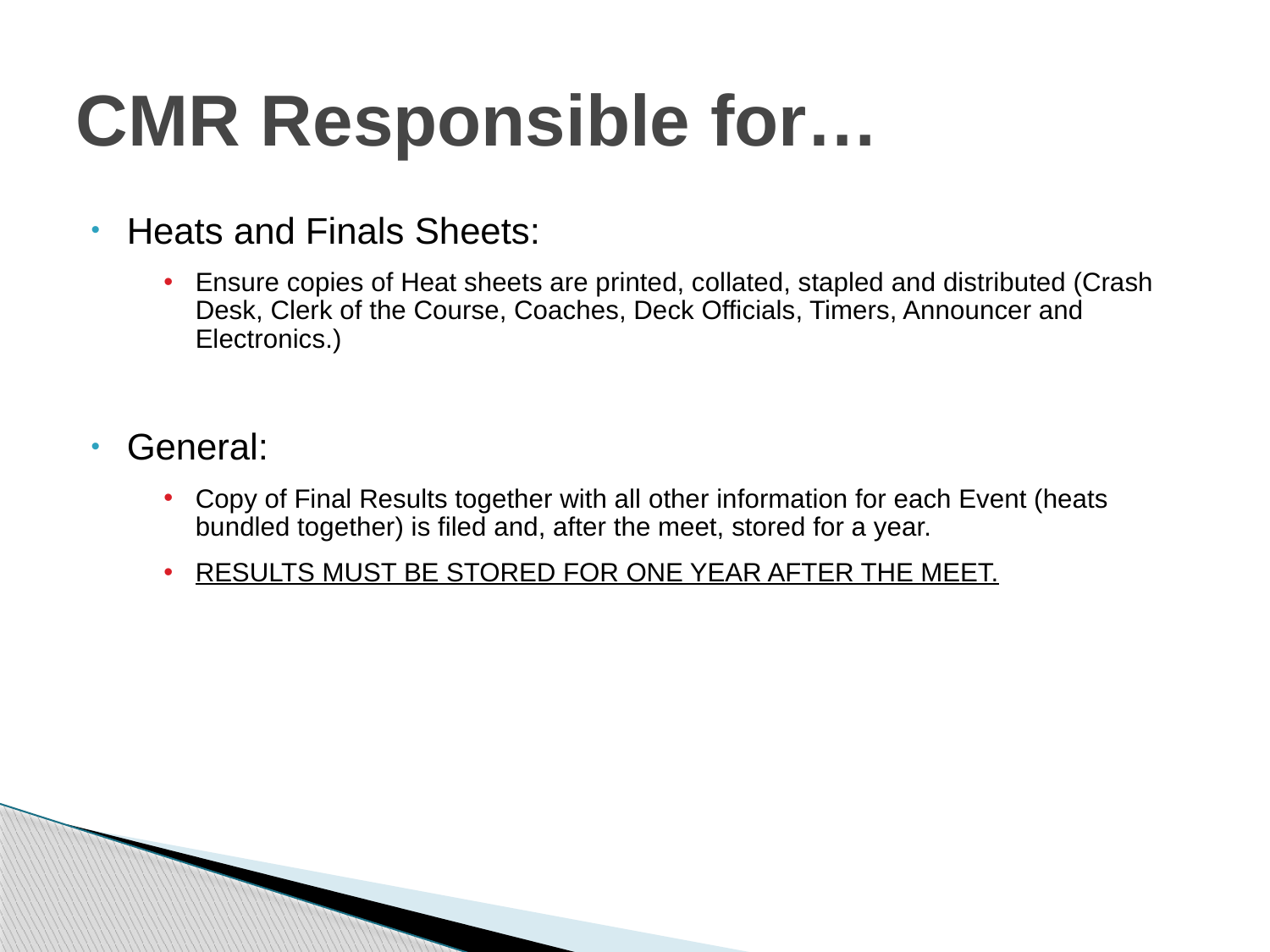

# CMR Responsible for…
Heats and Finals Sheets:
Ensure copies of Heat sheets are printed, collated, stapled and distributed (Crash Desk, Clerk of the Course, Coaches, Deck Officials, Timers, Announcer and Electronics.)

General:
Copy of Final Results together with all other information for each Event (heats bundled together) is filed and, after the meet, stored for a year.
RESULTS MUST BE STORED FOR ONE YEAR AFTER THE MEET.